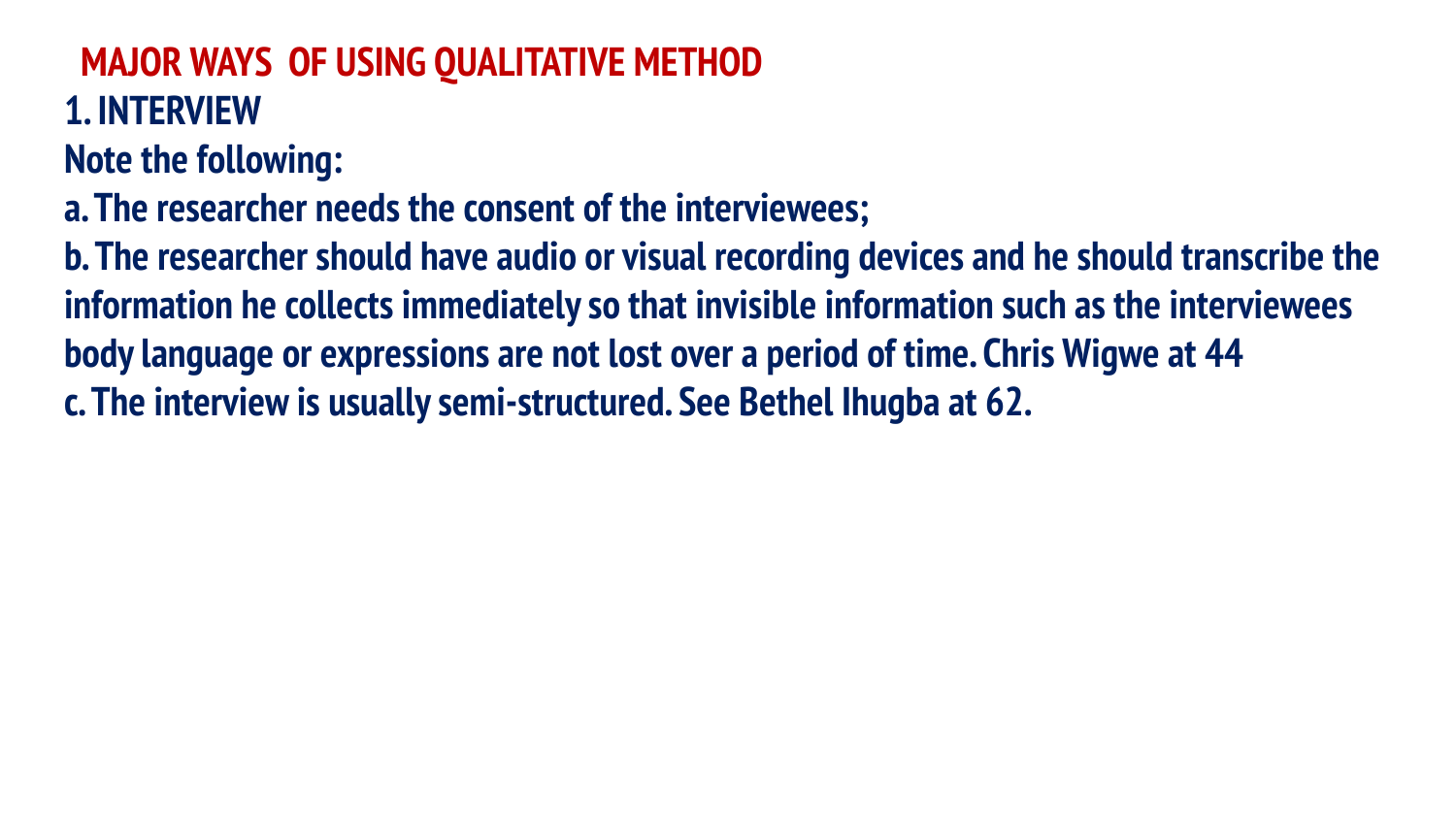

# MAJOR WAYS  OF USING QUALITATIVE METHOD 1. INTERVIEW Note the following: a. The researcher needs the consent of the interviewees; b. The researcher should have audio or visual recording devices and he should transcribe the information he collects immediately so that invisible information such as the interviewees body language or expressions are not lost over a period of time. Chris Wigwe at 44 c. The interview is usually semi-structured. See Bethel Ihugba at 62.